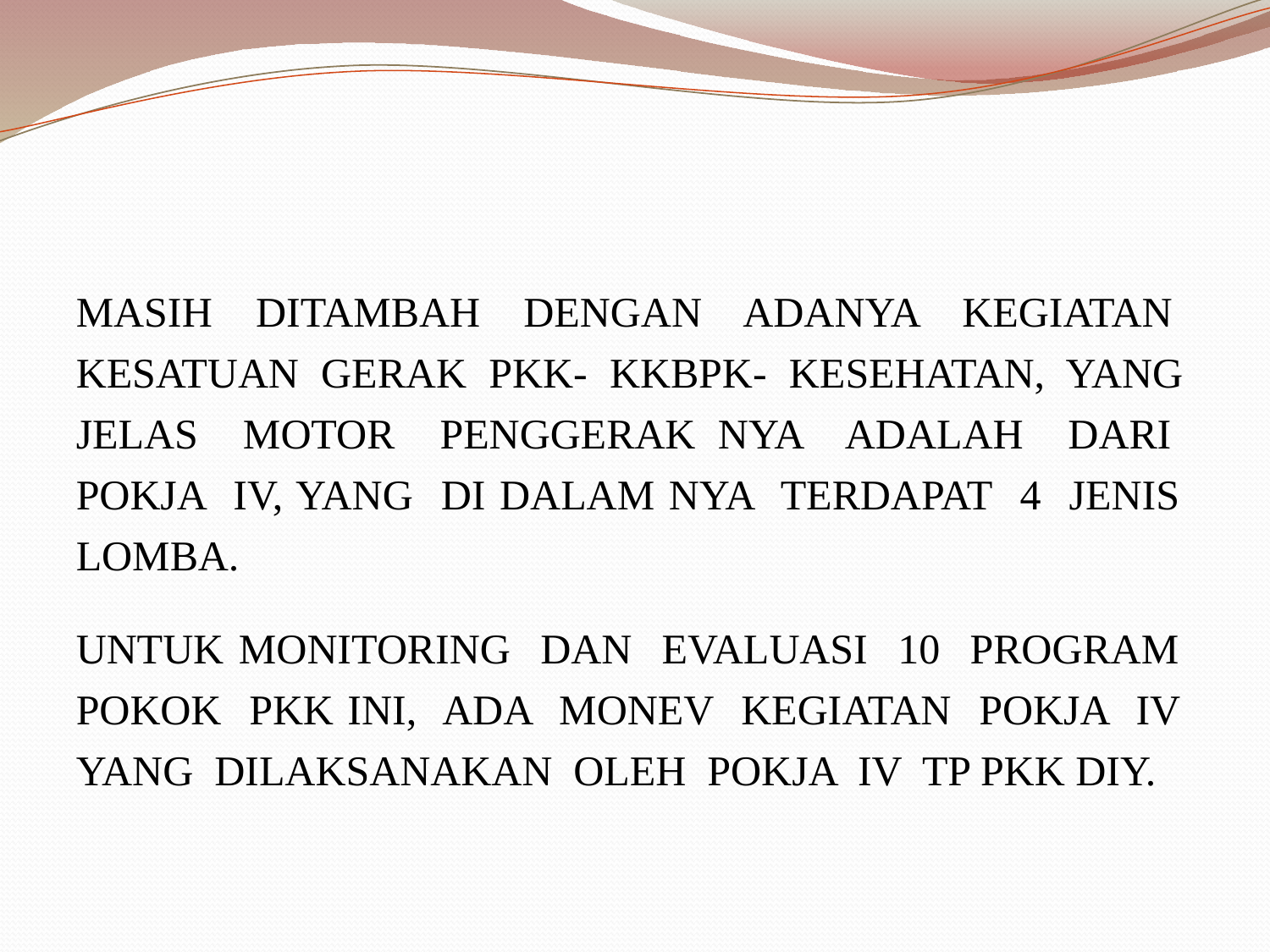

MASIH  DITAMBAH  DENGAN  ADANYA  KEGIATAN  KESATUAN  GERAK  PKK-  KKBPK-  KESEHATAN,  YANG  JELAS  MOTOR  PENGGERAK NYA  ADALAH  DARI  POKJA  IV, YANG  DI DALAM NYA  TERDAPAT  4  JENIS  LOMBA.

UNTUK MONITORING  DAN  EVALUASI  10  PROGRAM  POKOK  PKK INI,  ADA  MONEV  KEGIATAN  POKJA  IV  YANG  DILAKSANAKAN  OLEH  POKJA  IV  TP PKK DIY.